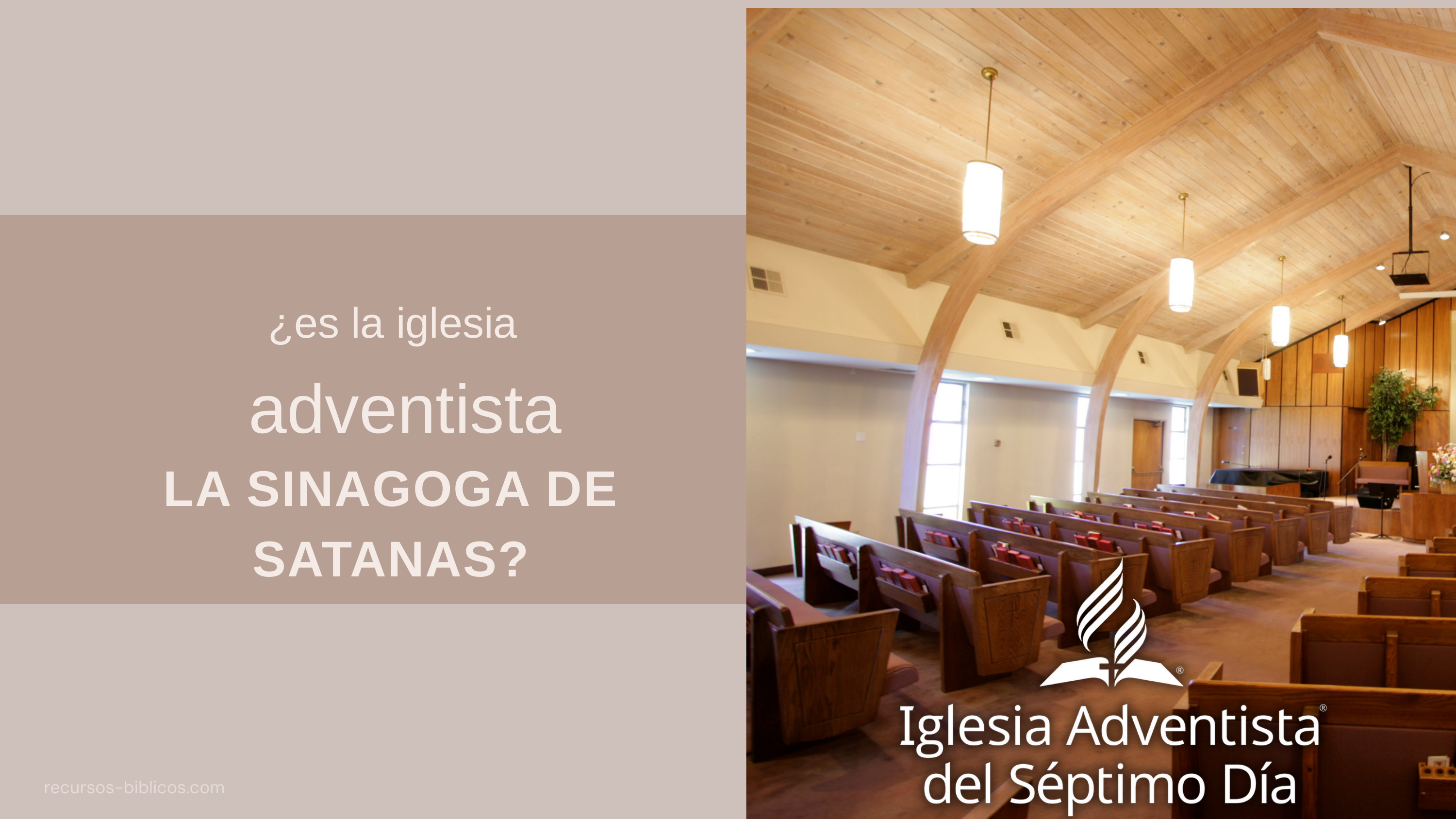

¿es la iglesia
adventista
LA SINAGOGA DE SATANAS?

recursos-biblicos.com